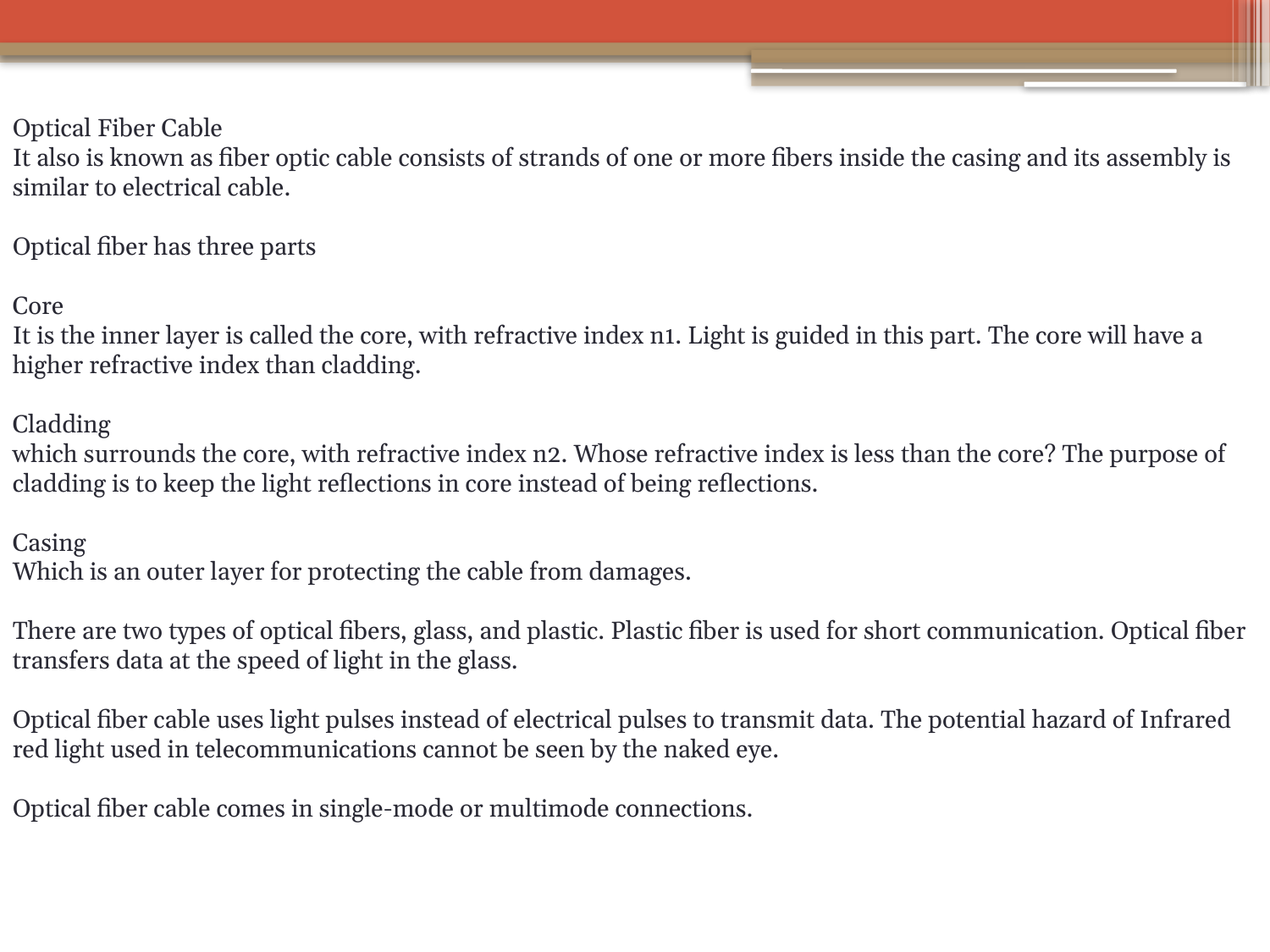

Optical Fiber Cable
It also is known as fiber optic cable consists of strands of one or more fibers inside the casing and its assembly is similar to electrical cable.

Optical fiber has three parts

Core
It is the inner layer is called the core, with refractive index n1. Light is guided in this part. The core will have a higher refractive index than cladding.

Cladding
which surrounds the core, with refractive index n2. Whose refractive index is less than the core? The purpose of cladding is to keep the light reflections in core instead of being reflections.

Casing
Which is an outer layer for protecting the cable from damages.

There are two types of optical fibers, glass, and plastic. Plastic fiber is used for short communication. Optical fiber transfers data at the speed of light in the glass.

Optical fiber cable uses light pulses instead of electrical pulses to transmit data. The potential hazard of Infrared red light used in telecommunications cannot be seen by the naked eye.

Optical fiber cable comes in single-mode or multimode connections.